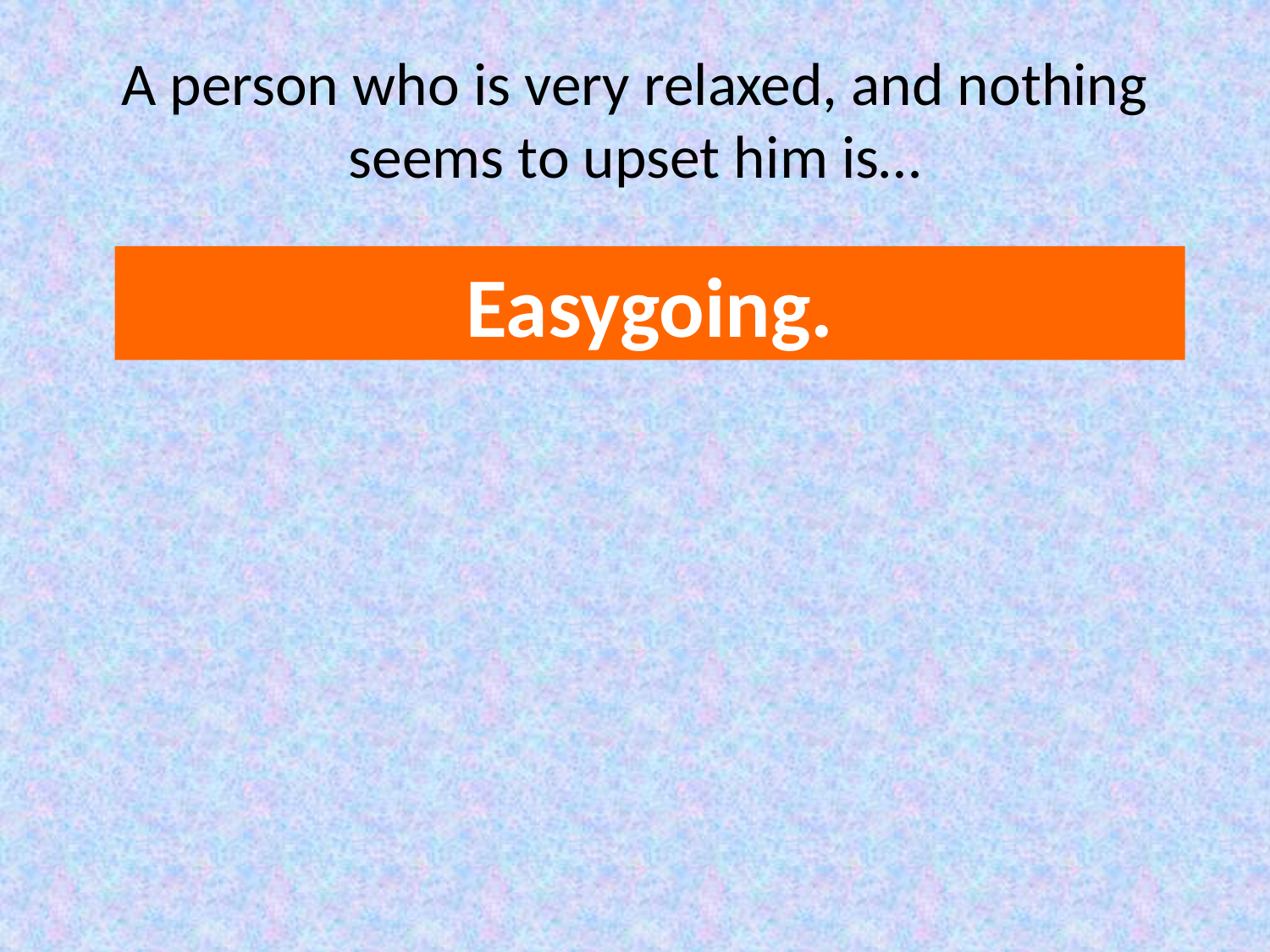

# A person who is very relaxed, and nothing seems to upset him is…
Easygoing.